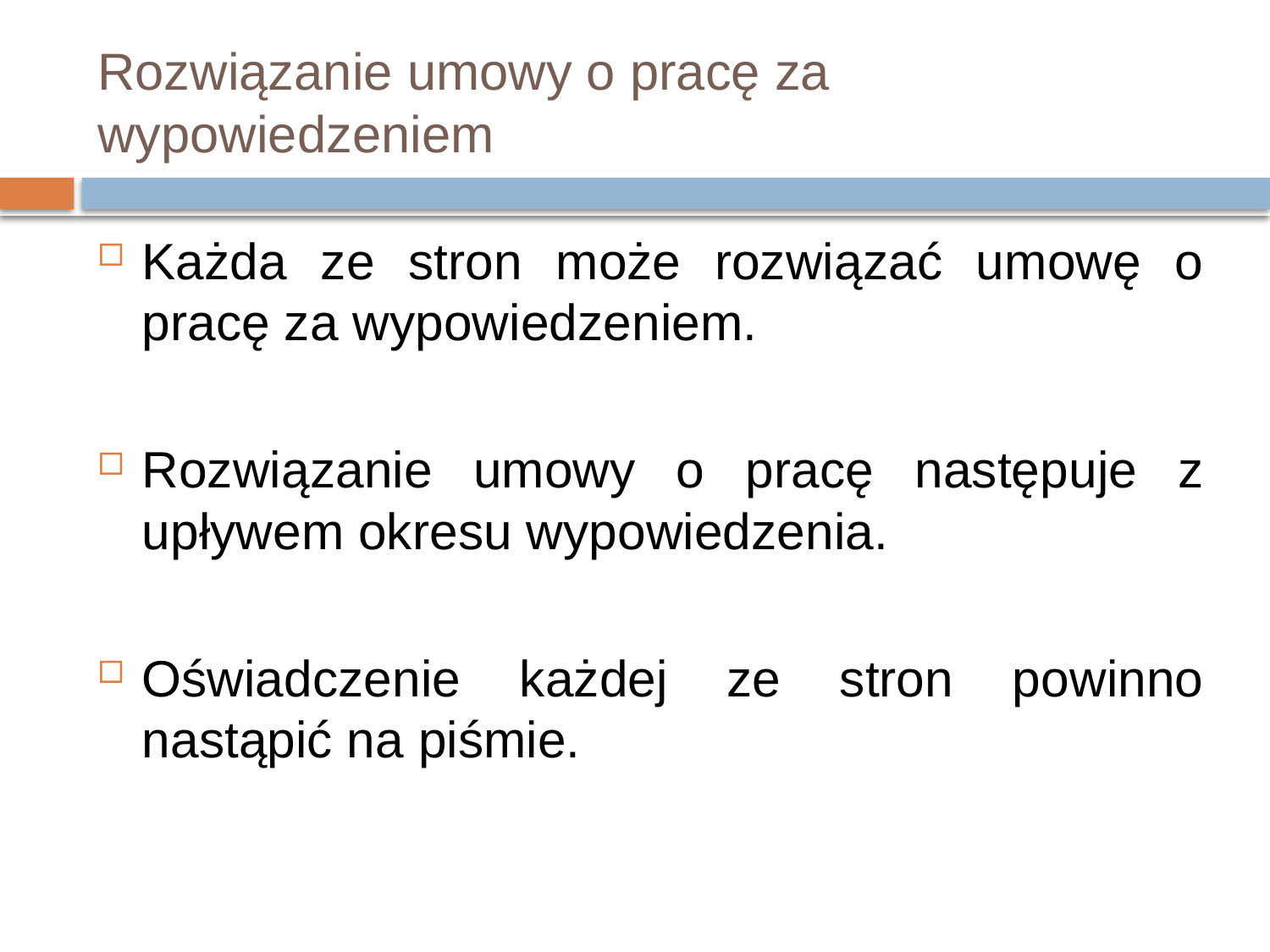

# Rozwiązanie umowy o pracę za wypowiedzeniem
Każda ze stron może rozwiązać umowę o pracę za wypowiedzeniem.

Rozwiązanie umowy o pracę następuje z upływem okresu wypowiedzenia.

Oświadczenie każdej ze stron powinno nastąpić na piśmie.